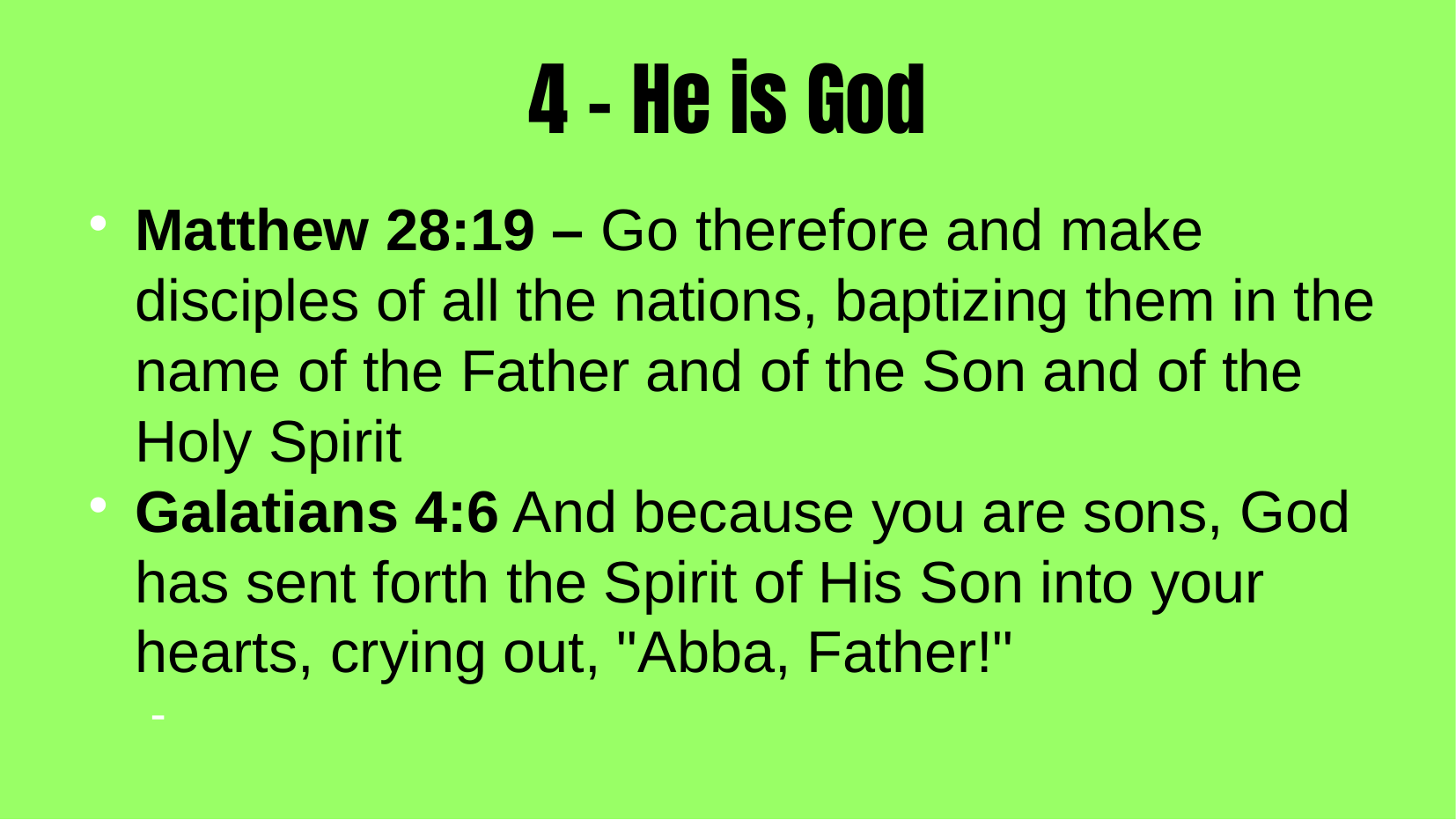

4 – He is God
Matthew 28:19 – Go therefore and make disciples of all the nations, baptizing them in the name of the Father and of the Son and of the Holy Spirit
Galatians 4:6 And because you are sons, God has sent forth the Spirit of His Son into your hearts, crying out, "Abba, Father!"